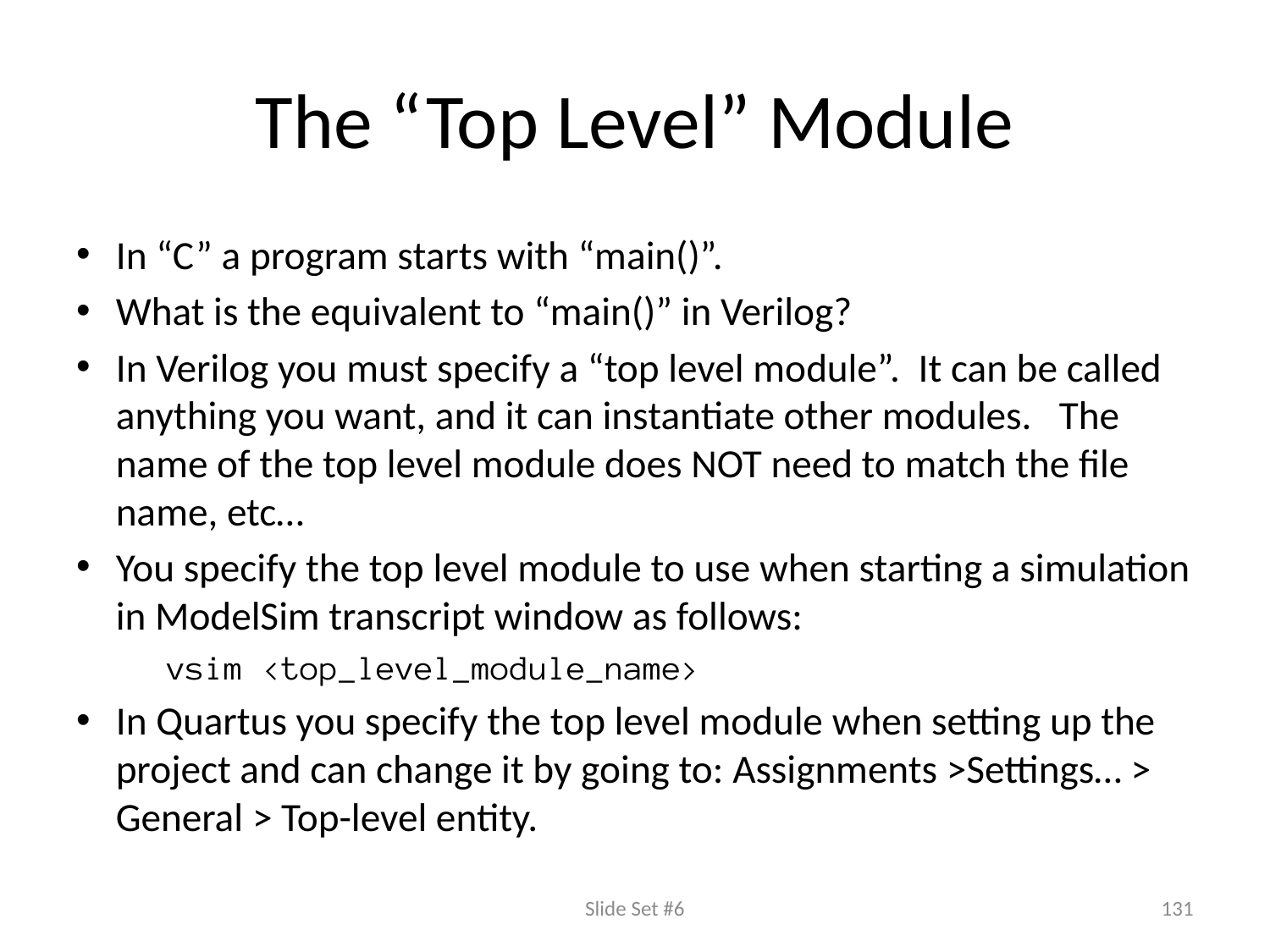

# The “Top Level” Module
In “C” a program starts with “main()”.
What is the equivalent to “main()” in Verilog?
In Verilog you must specify a “top level module”.  It can be called anything you want, and it can instantiate other modules.   The name of the top level module does NOT need to match the file name, etc…
You specify the top level module to use when starting a simulation in ModelSim transcript window as follows:
  vsim <top_level_module_name>
In Quartus you specify the top level module when setting up the project and can change it by going to: Assignments >Settings… > General > Top-level entity.
Slide Set #6
131